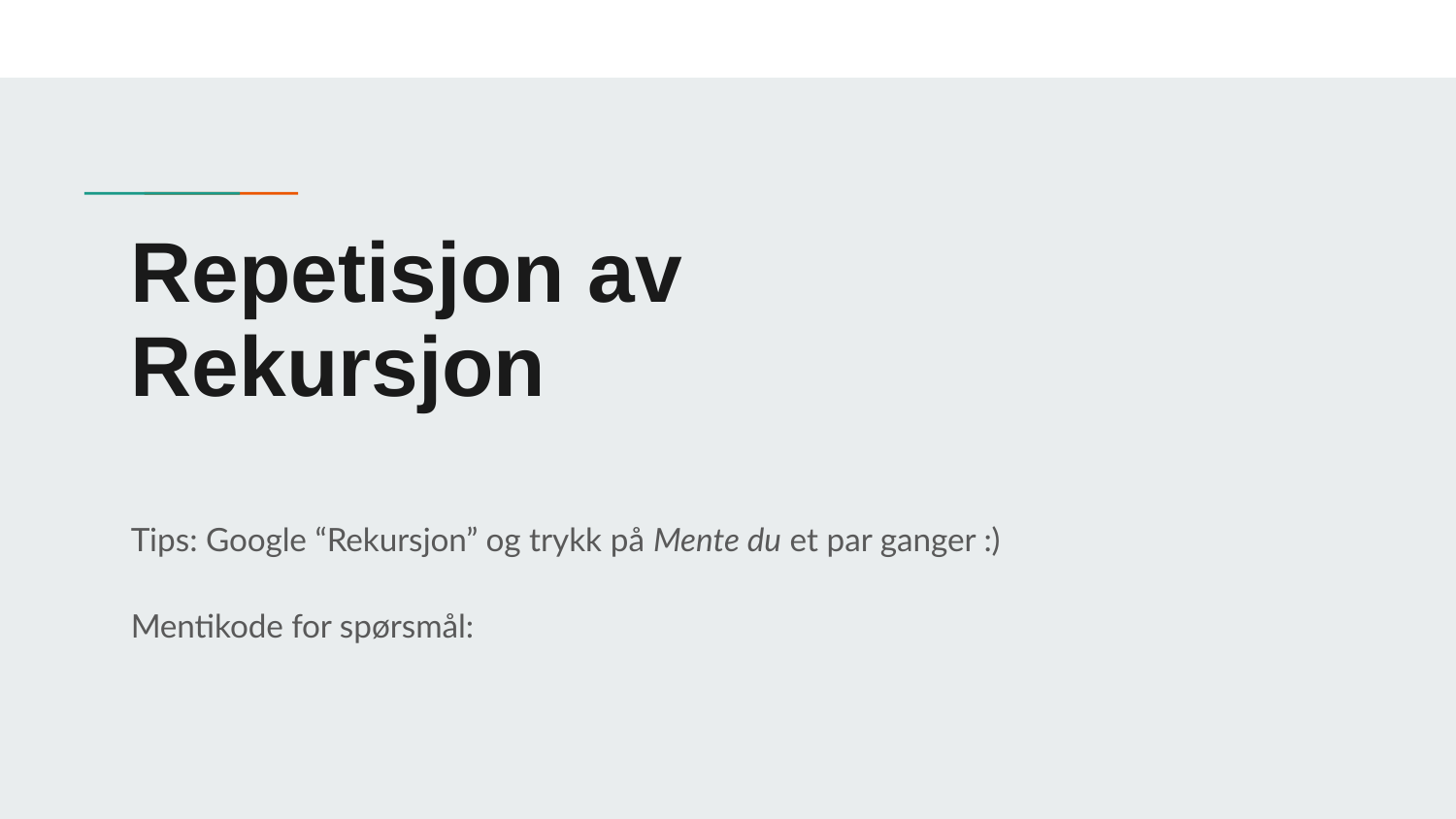

# Repetisjon av
Rekursjon
Tips: Google “Rekursjon” og trykk på Mente du et par ganger :)
Mentikode for spørsmål: